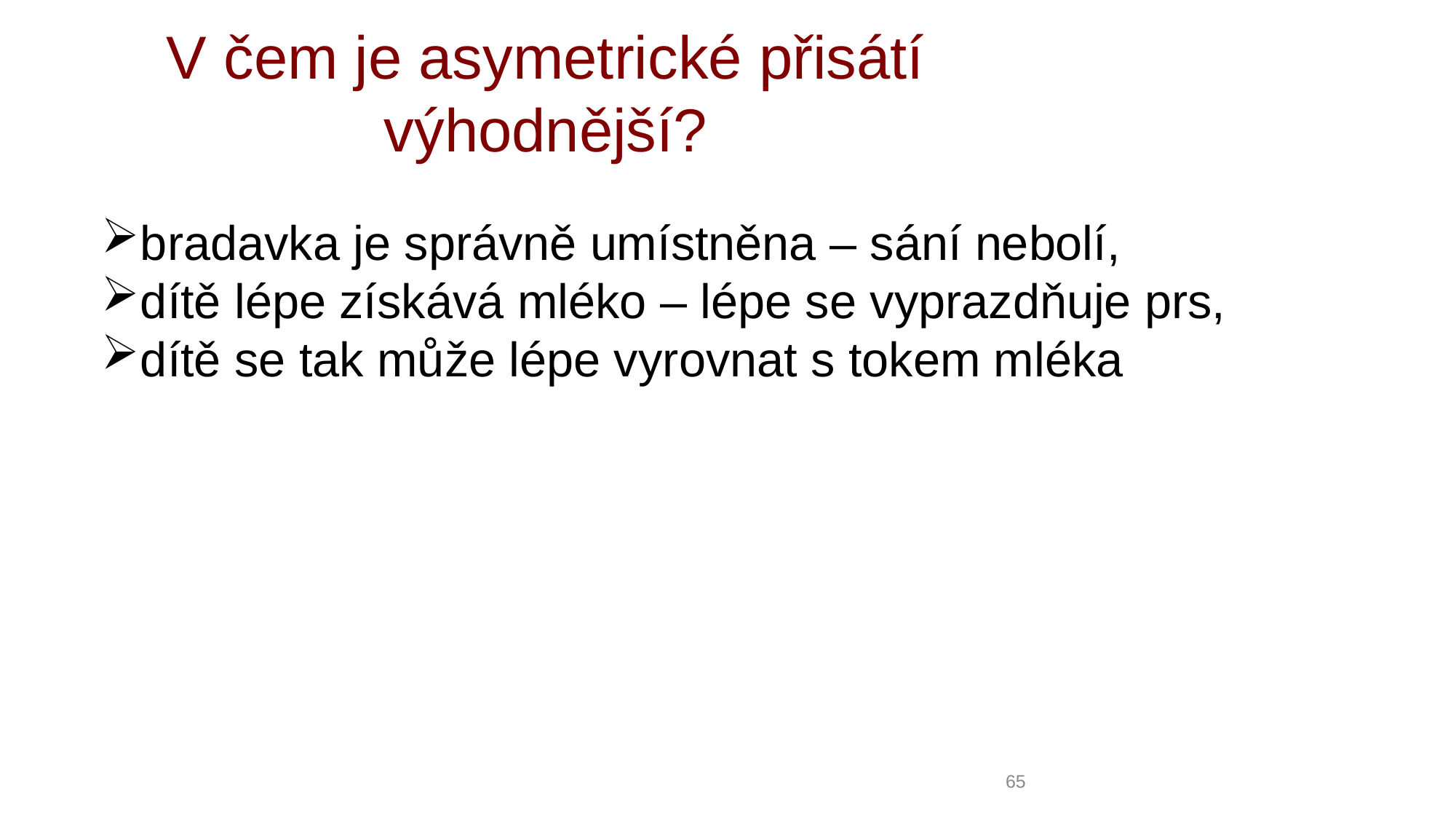

V čem je asymetrické přisátí výhodnější?
bradavka je správně umístněna – sání nebolí,
dítě lépe získává mléko – lépe se vyprazdňuje prs,
dítě se tak může lépe vyrovnat s tokem mléka

65